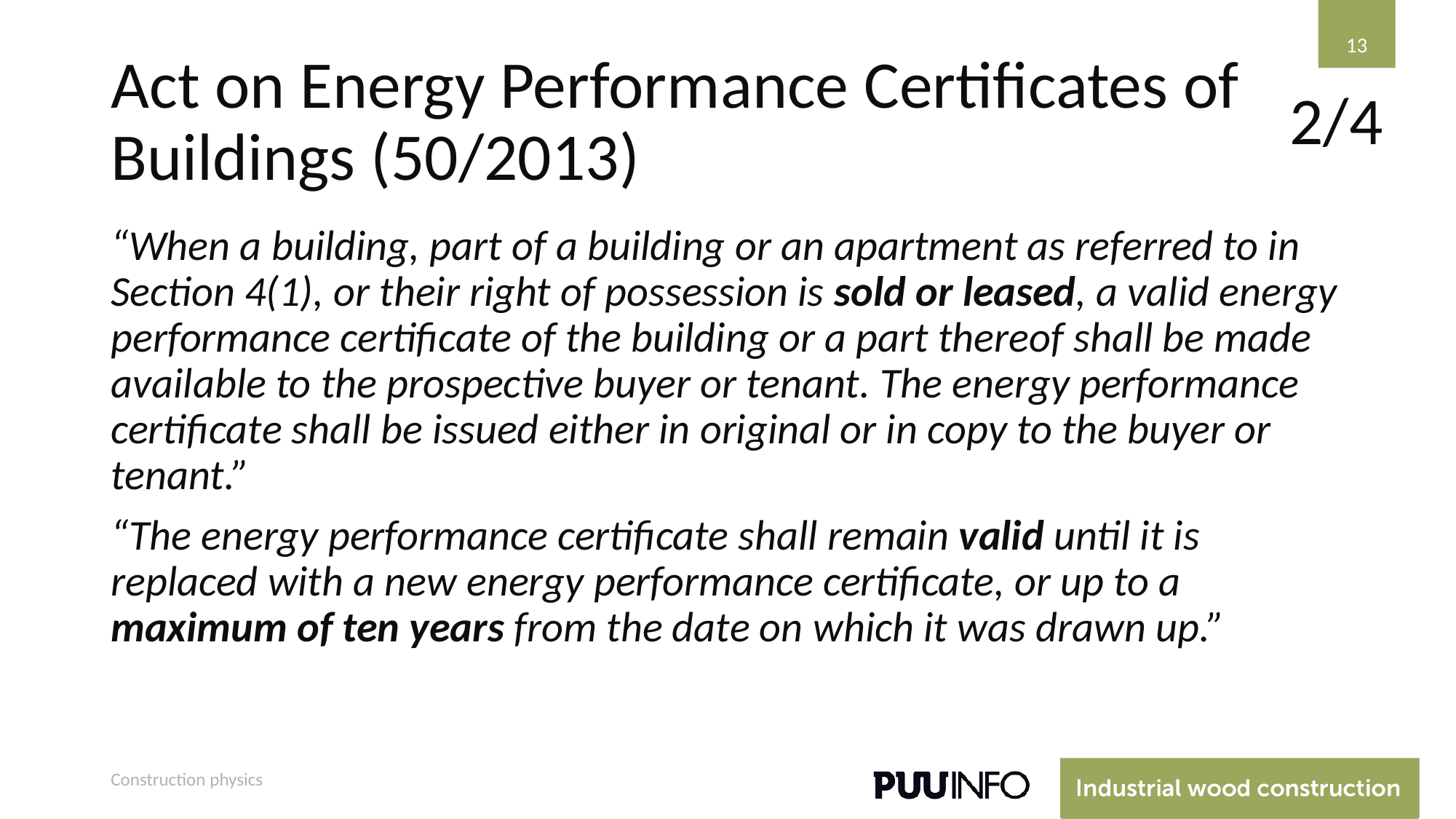

13
# Act on Energy Performance Certificates of Buildings (50/2013)
2/4
“When a building, part of a building or an apartment as referred to in Section 4(1), or their right of possession is sold or leased, a valid energy performance certificate of the building or a part thereof shall be made available to the prospective buyer or tenant. The energy performance certificate shall be issued either in original or in copy to the buyer or tenant.”
“The energy performance certificate shall remain valid until it is replaced with a new energy performance certificate, or up to a maximum of ten years from the date on which it was drawn up.”
Construction physics